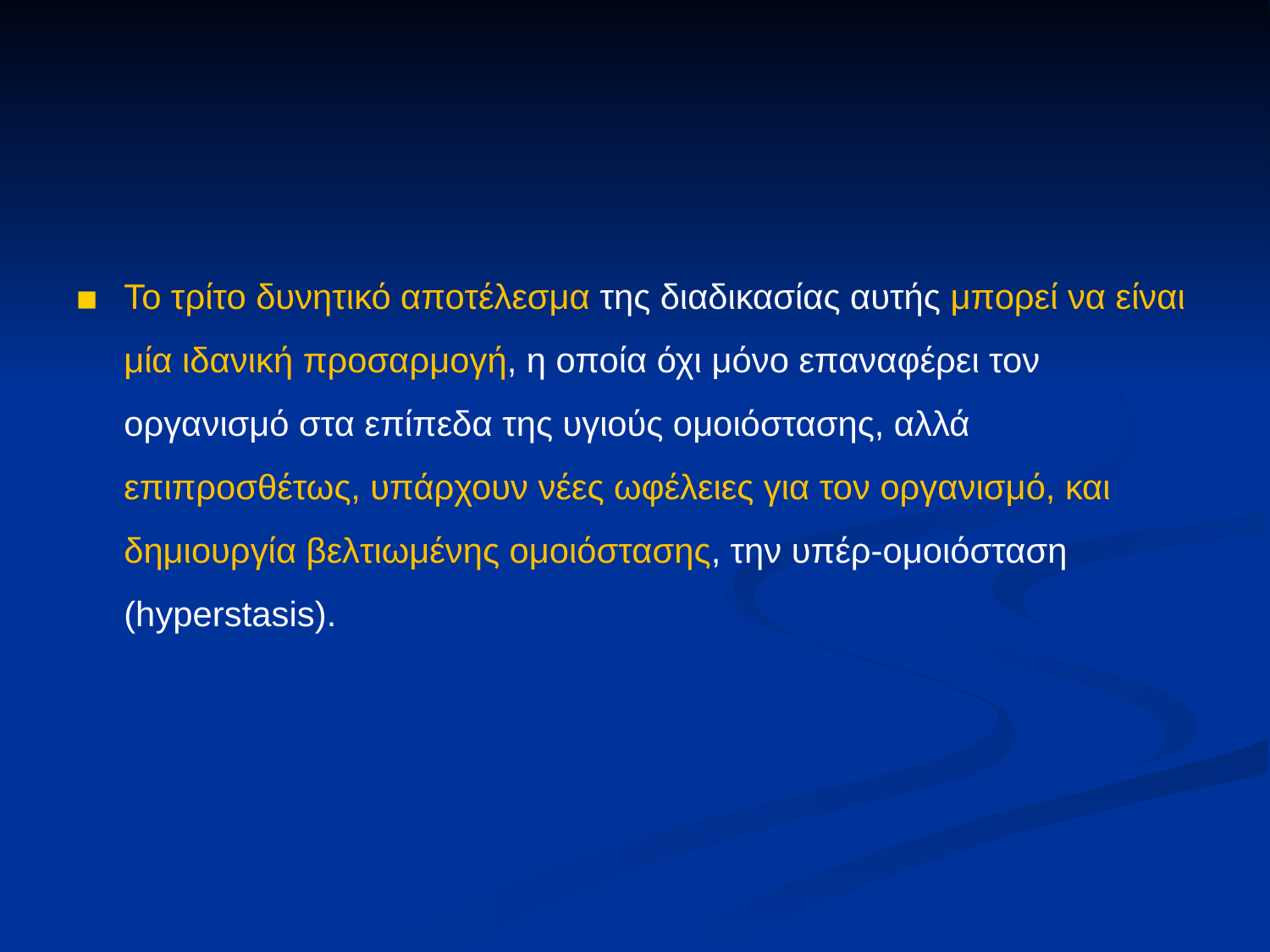

Το τρίτο δυνητικό αποτέλεσμα της διαδικασίας αυτής μπορεί να είναι μία ιδανική προσαρμογή, η οποία όχι μόνο επαναφέρει τον οργανισμό στα επίπεδα της υγιούς ομοιόστασης, αλλά επιπροσθέτως, υπάρχουν νέες ωφέλειες για τον οργανισμό, και δημιουργία βελτιωμένης ομοιόστασης, την υπέρ-ομοιόσταση (hyperstasis).